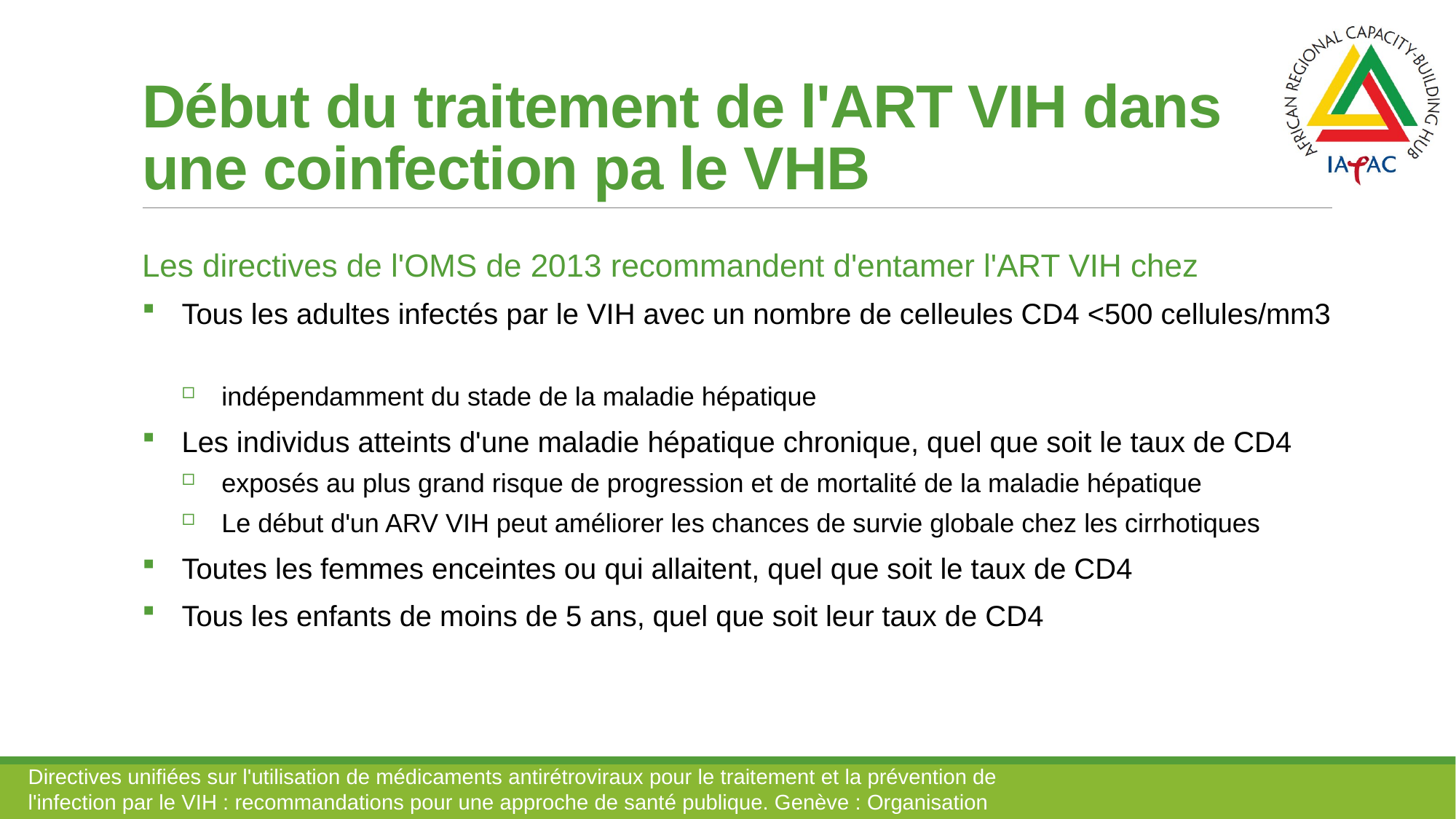

# Début du traitement de l'ART VIH dans une coinfection pa le VHB
Les directives de l'OMS de 2013 recommandent d'entamer l'ART VIH chez
Tous les adultes infectés par le VIH avec un nombre de celleules CD4 <500 cellules/mm3
indépendamment du stade de la maladie hépatique
Les individus atteints d'une maladie hépatique chronique, quel que soit le taux de CD4
exposés au plus grand risque de progression et de mortalité de la maladie hépatique
Le début d'un ARV VIH peut améliorer les chances de survie globale chez les cirrhotiques
Toutes les femmes enceintes ou qui allaitent, quel que soit le taux de CD4
Tous les enfants de moins de 5 ans, quel que soit leur taux de CD4

Directives unifiées sur l'utilisation de médicaments antirétroviraux pour le traitement et la prévention de l'infection par le VIH : recommandations pour une approche de santé publique. Genève : Organisation mondiale de la santé ; 2013.